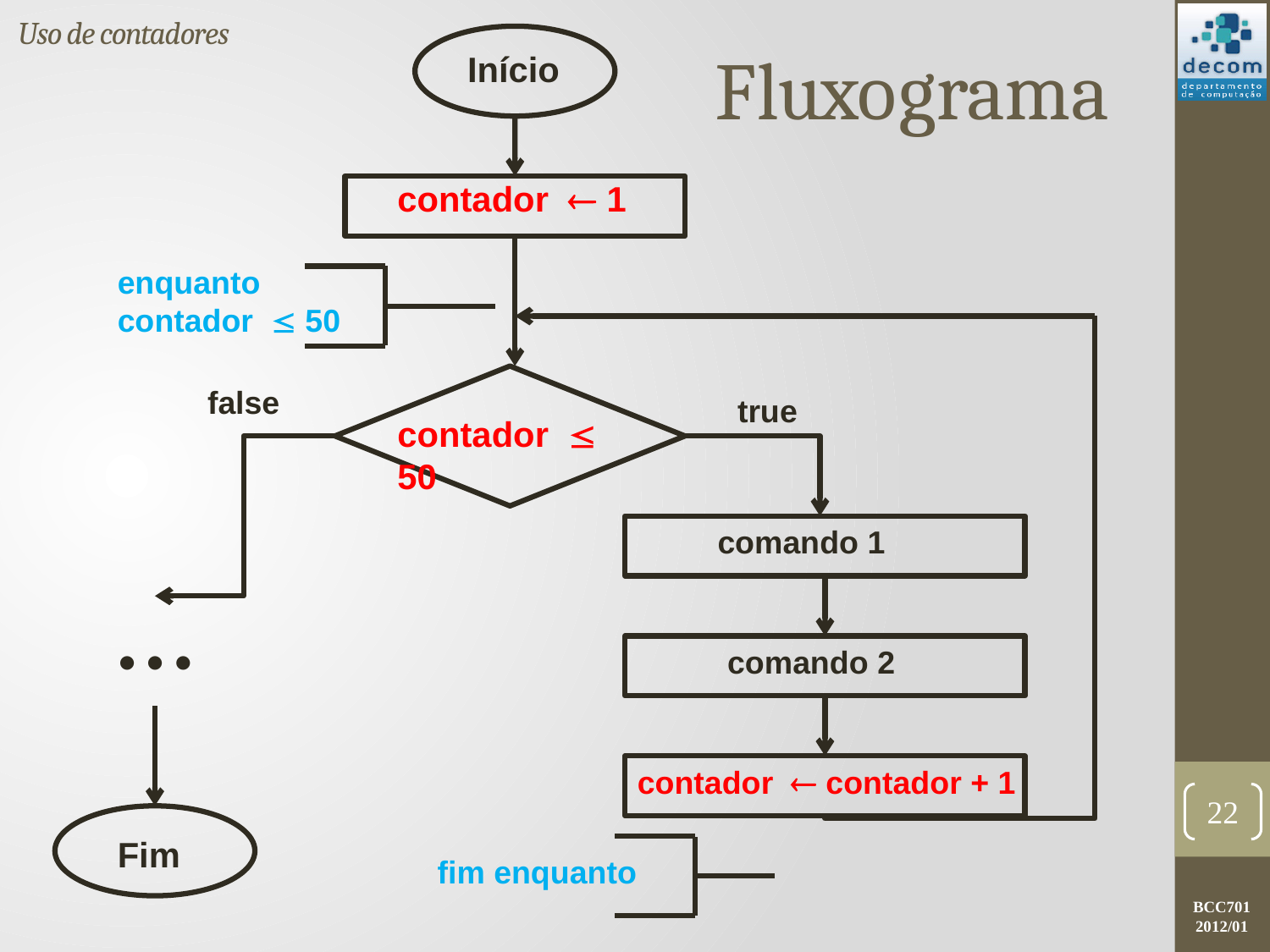

Uso de contadores

# Fluxograma
Início
contador  ← 1

enquanto
contador  ≤ 50

false
true
contador  ≤ 50

comando 1
● ● ●

comando 2

contador  ← contador + 1
22

Fim
fim enquanto